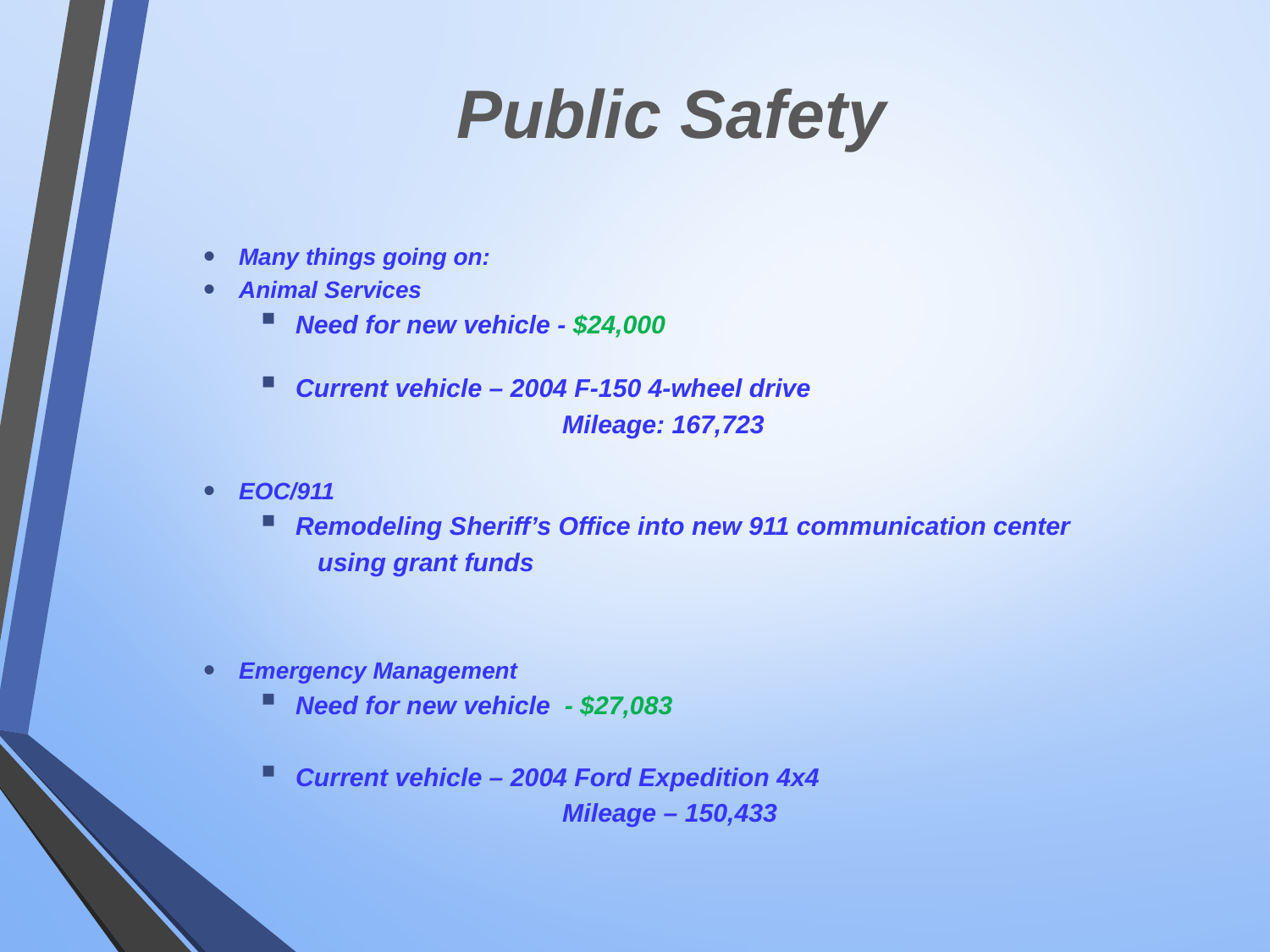

# Public Safety

Many things going on:
Animal Services
Need for new vehicle - $24,000

Current vehicle – 2004 F-150 4-wheel drive
                                          Mileage: 167,723

EOC/911
Remodeling Sheriff’s Office into new 911 communication center
        using grant funds

Emergency Management
Need for new vehicle  - $27,083

Current vehicle – 2004 Ford Expedition 4x4
                                          Mileage – 150,433